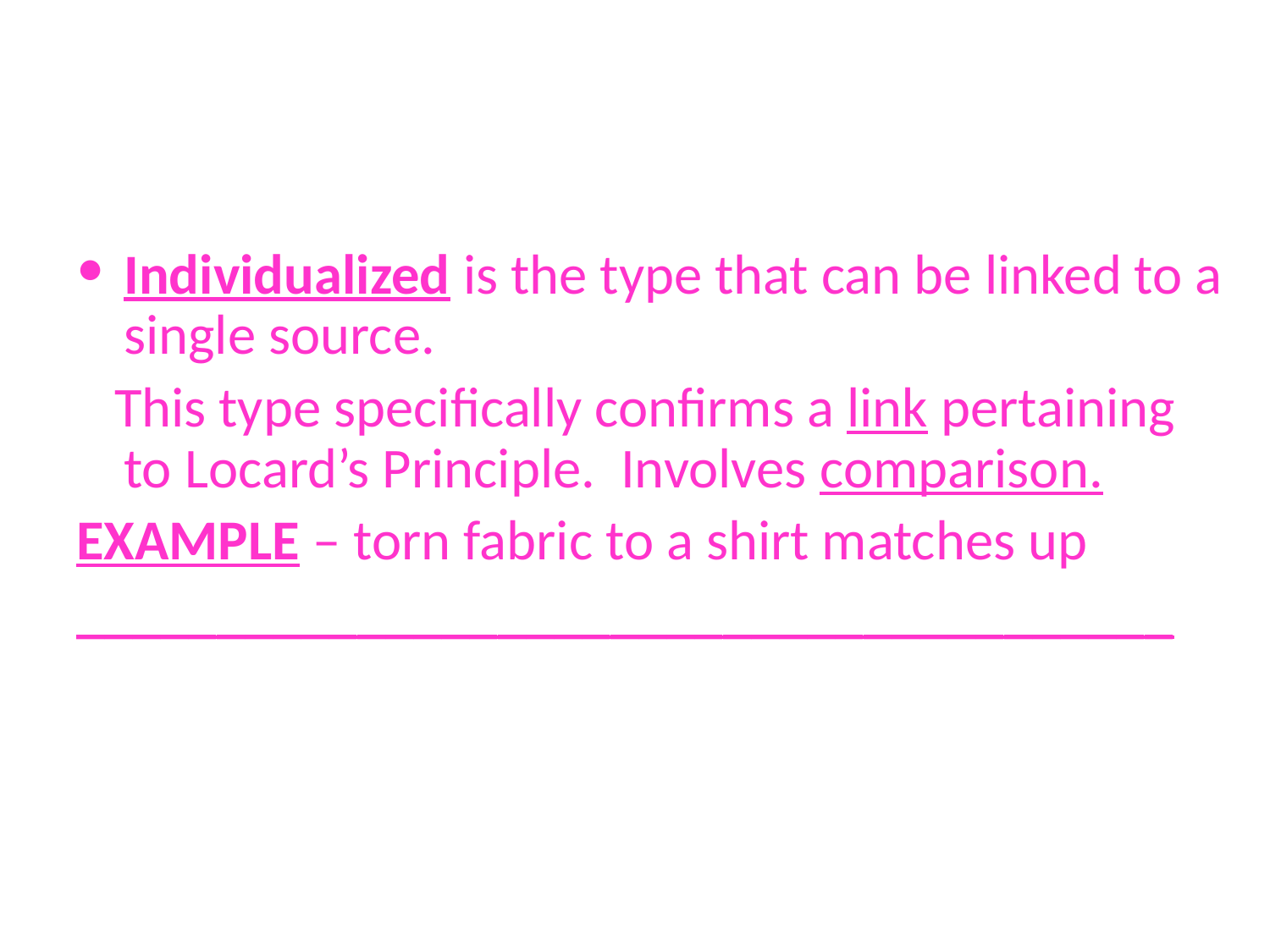

Individualized is the type that can be linked to a single source.
   This type specifically confirms a link pertaining to Locard’s Principle.  Involves comparison.
EXAMPLE – torn fabric to a shirt matches up
_______________________________________